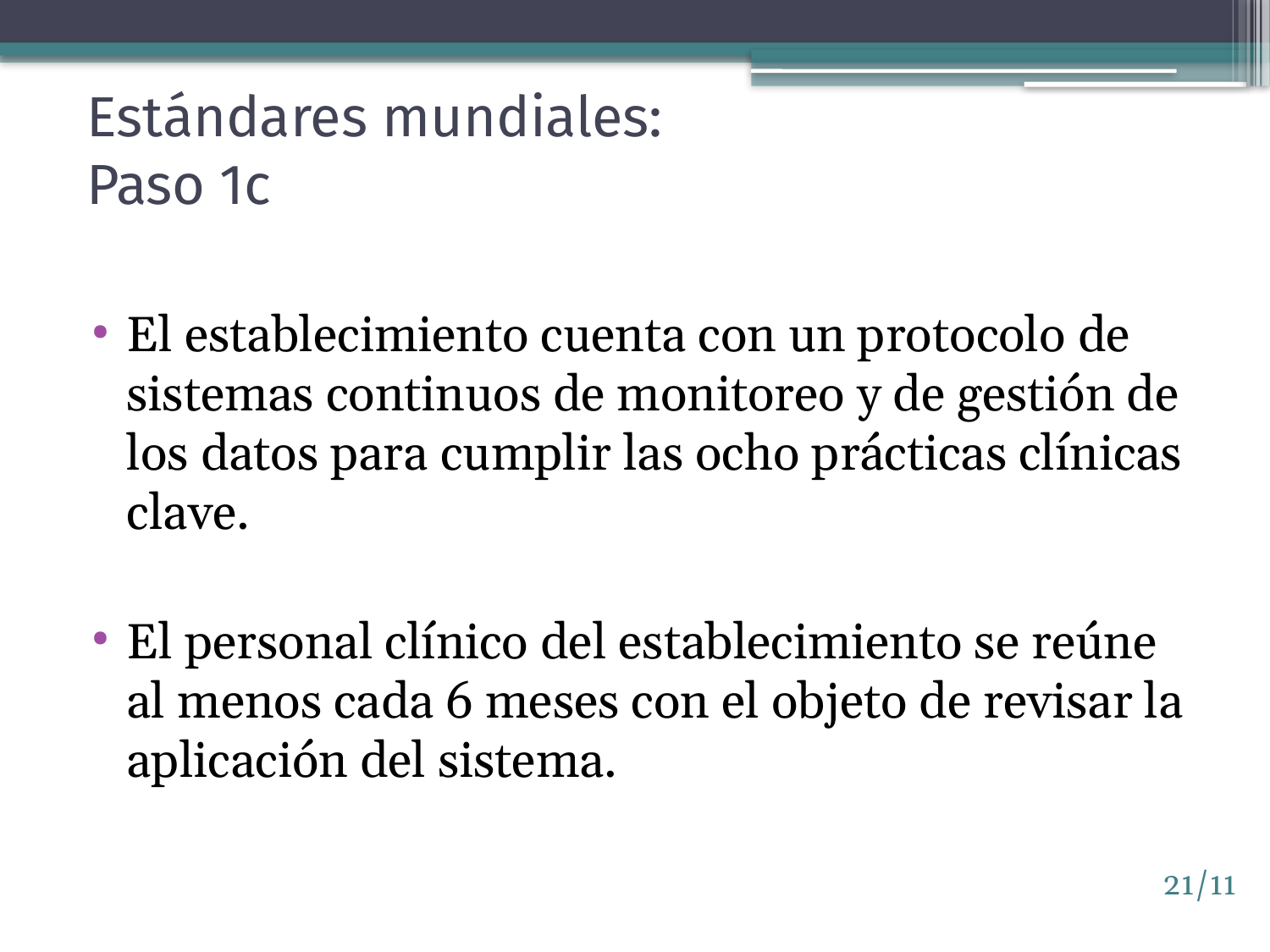

# Estándares mundiales: Paso 1c
El establecimiento cuenta con un protocolo de sistemas continuos de monitoreo y de gestión de los datos para cumplir las ocho prácticas clínicas clave.

El personal clínico del establecimiento se reúne al menos cada 6 meses con el objeto de revisar la aplicación del sistema.
21/11